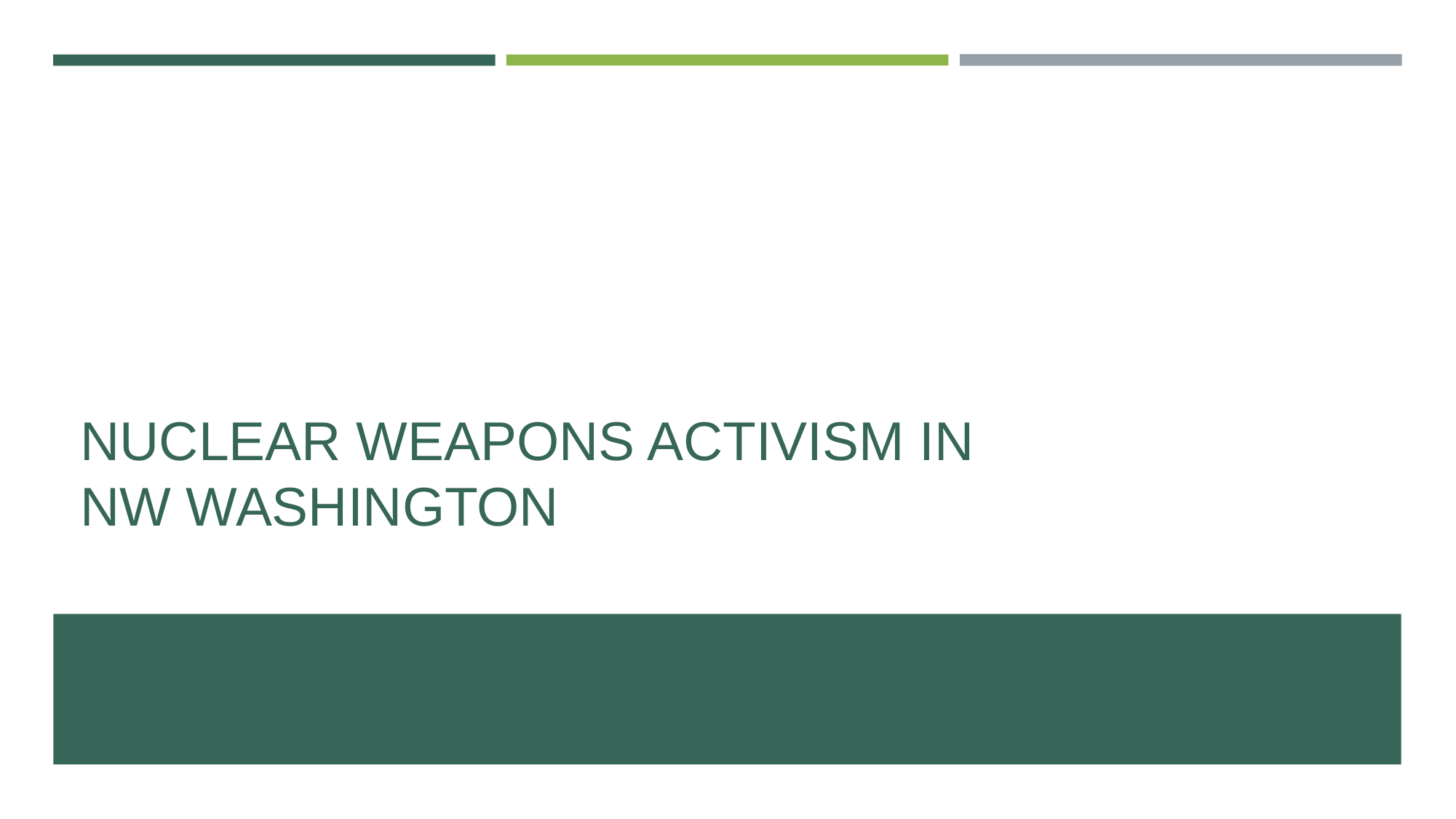

# NUCLEAR WEAPONS ACTIVISM IN NW WASHINGTON